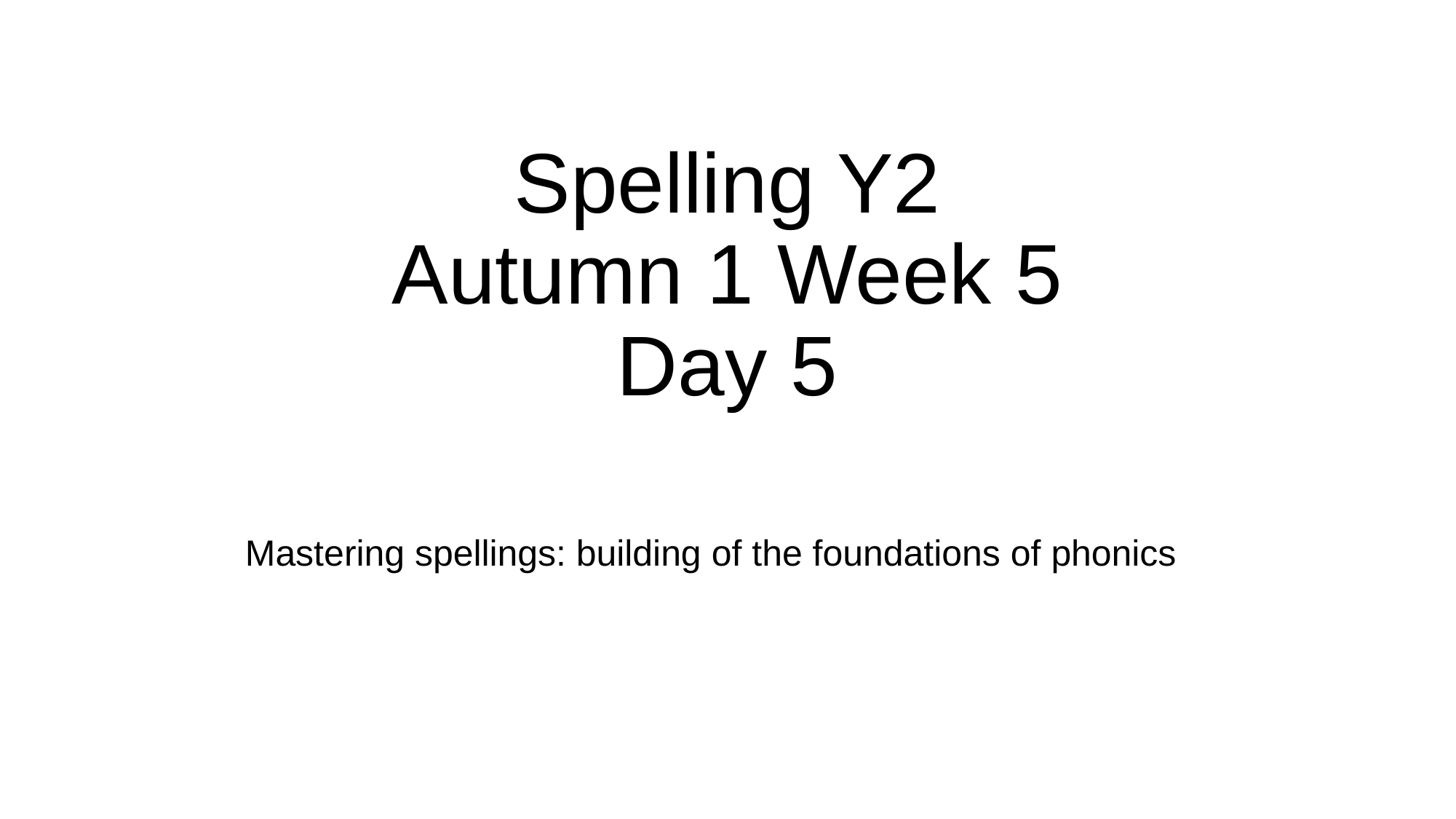

# Spelling Y2 Autumn 1 Week 5 Day 5
Mastering spellings: building of the foundations of phonics